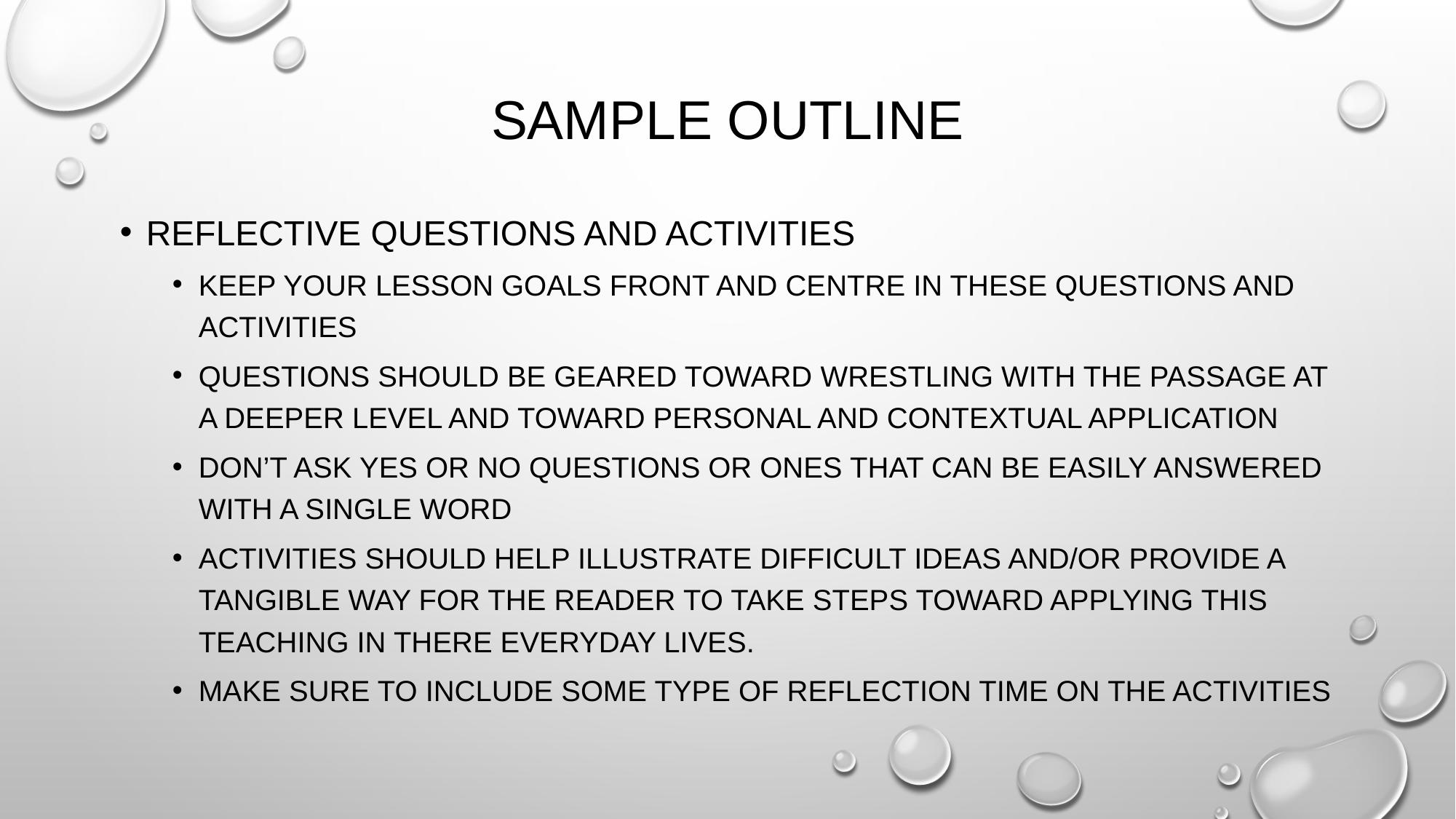

# Sample Outline
Reflective Questions and Activities
Keep your lesson goals front and centre in these questions and activities
Questions should be geared toward wrestling with the passage at a deeper level and toward personal and contextual application
Don’t ask yes or no questions or ones that can be easily answered with a single word
Activities should help illustrate difficult ideas and/or provide a tangible way for the reader to take steps toward applying this teaching in there everyday lives.
Make sure to include some type of reflection time on the activities